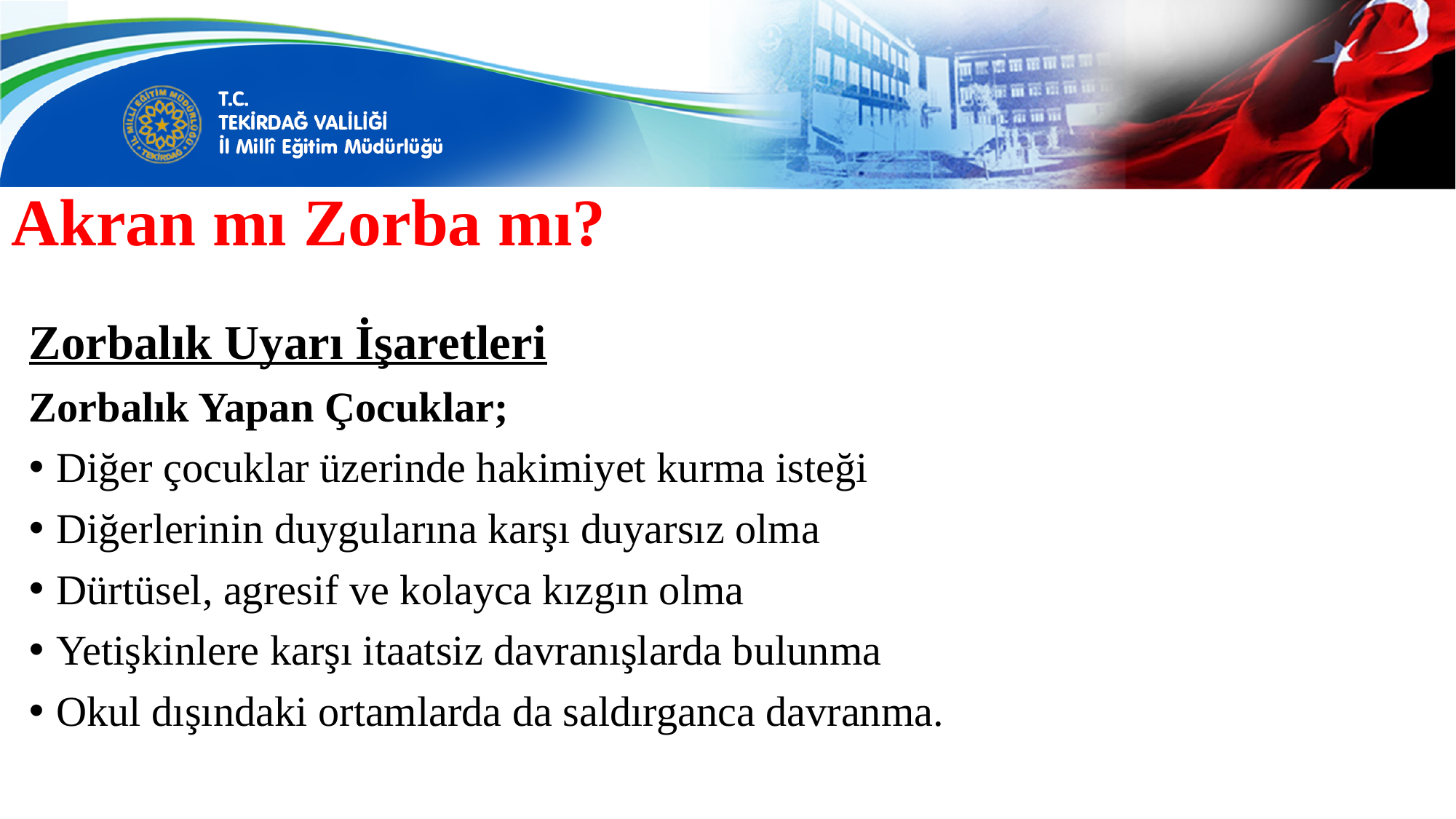

# Akran mı Zorba mı?

Zorbalık Uyarı İşaretleri
Zorbalık Yapan Çocuklar;
Diğer çocuklar üzerinde hakimiyet kurma isteği
Diğerlerinin duygularına karşı duyarsız olma
Dürtüsel, agresif ve kolayca kızgın olma
Yetişkinlere karşı itaatsiz davranışlarda bulunma
Okul dışındaki ortamlarda da saldırganca davranma.